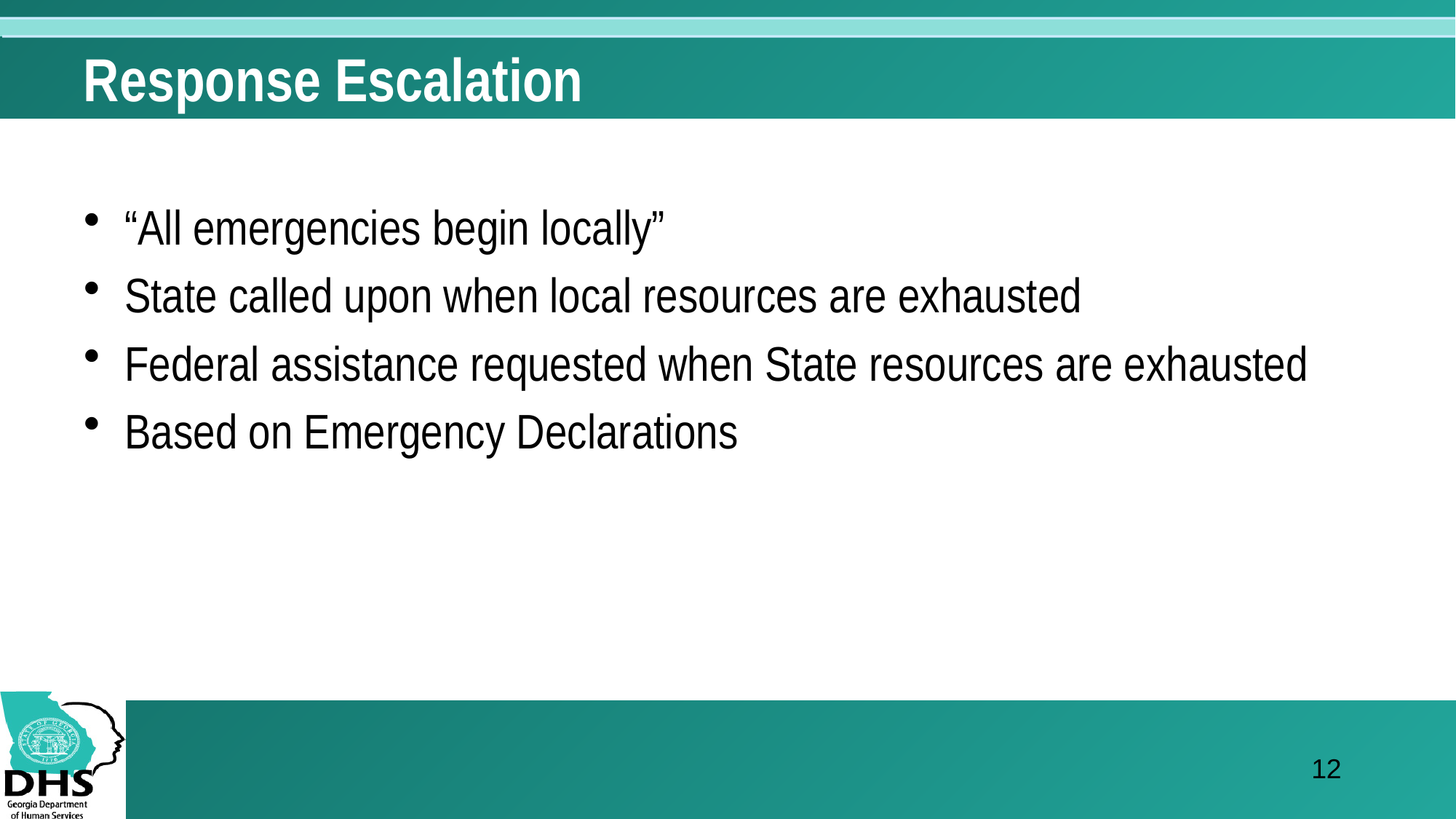

# Response Escalation
“All emergencies begin locally”
State called upon when local resources are exhausted
Federal assistance requested when State resources are exhausted
Based on Emergency Declarations